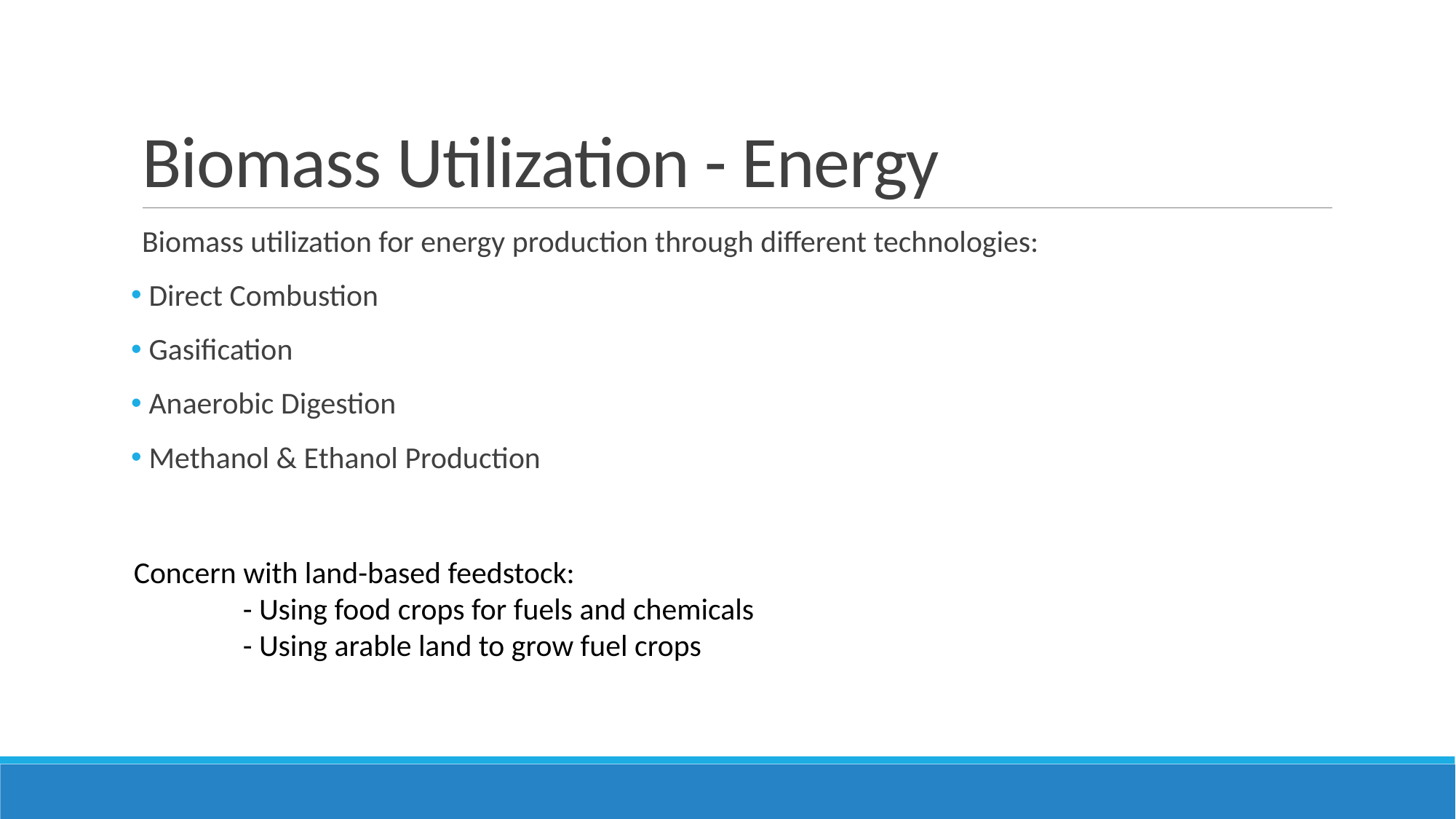

# Biomass Utilization - Energy
Biomass utilization for energy production through different technologies:
 Direct Combustion
 Gasification
 Anaerobic Digestion
 Methanol & Ethanol Production

Concern with land-based feedstock:
	- Using food crops for fuels and chemicals
	- Using arable land to grow fuel crops